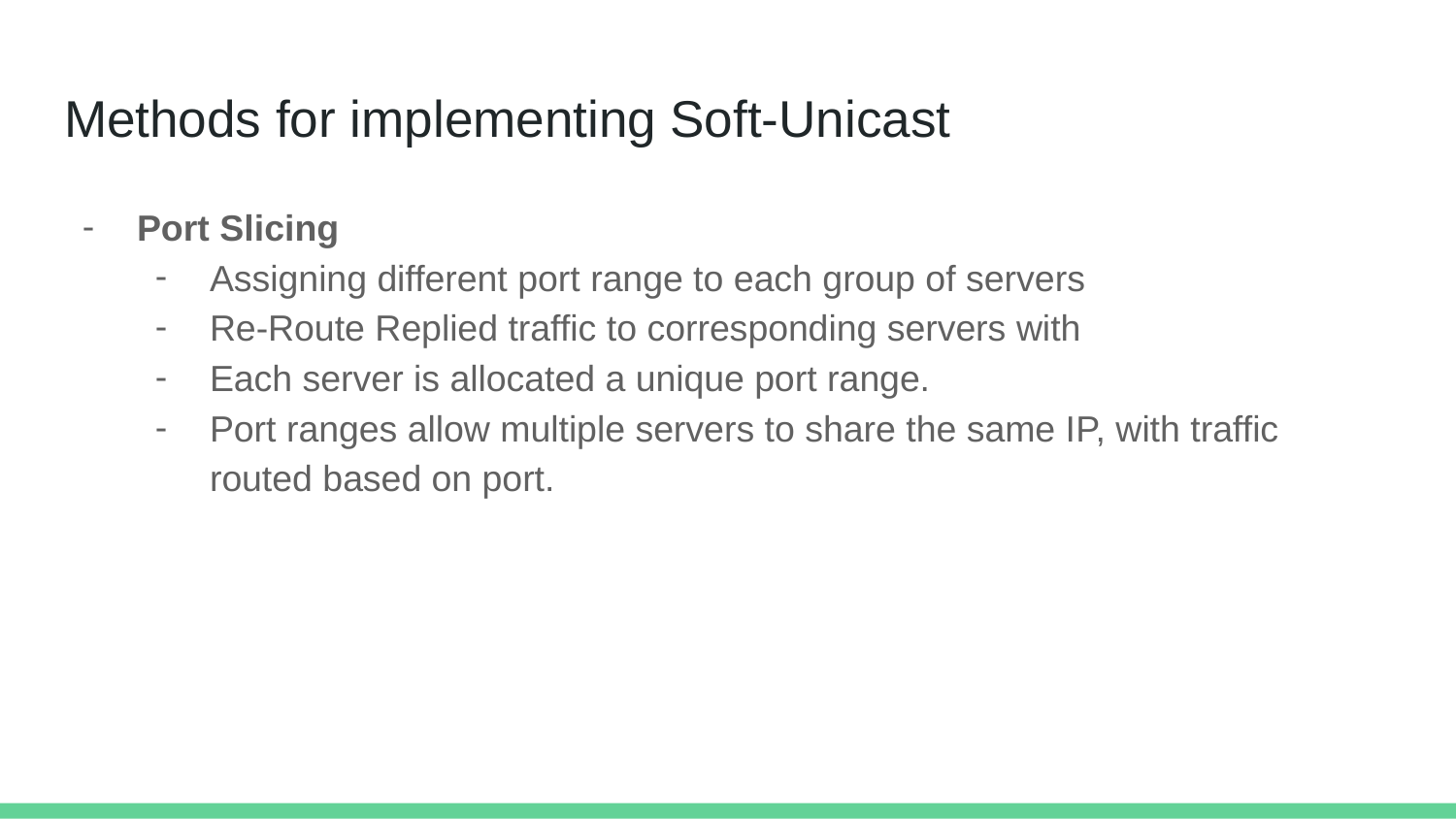

# Methods for implementing Soft-Unicast
Port Slicing
Assigning different port range to each group of servers
Re-Route Replied traffic to corresponding servers with
Each server is allocated a unique port range.
Port ranges allow multiple servers to share the same IP, with traffic routed based on port.